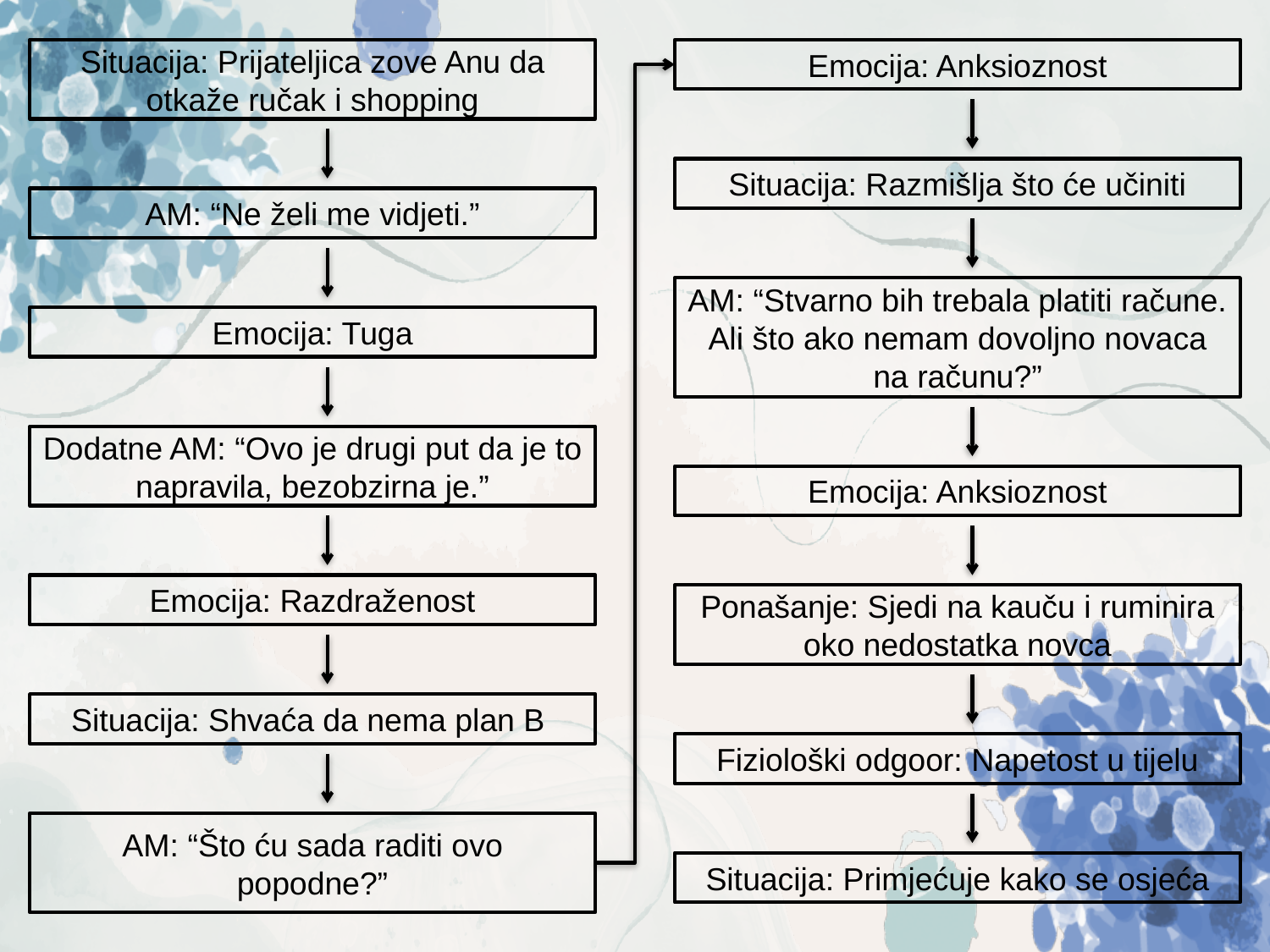

Situacija: Prijateljica zove Anu da otkaže ručak i shopping
Emocija: Anksioznost
Situacija: Razmišlja što će učiniti
AM: “Ne želi me vidjeti.”
AM: “Stvarno bih trebala platiti račune. Ali što ako nemam dovoljno novaca na računu?”
Emocija: Tuga
Dodatne AM: “Ovo je drugi put da je to napravila, bezobzirna je.”
Emocija: Anksioznost
Emocija: Razdraženost
Ponašanje: Sjedi na kauču i ruminira oko nedostatka novca
Situacija: Shvaća da nema plan B
Fiziološki odgoor: Napetost u tijelu
AM: “Što ću sada raditi ovo popodne?”
Situacija: Primjećuje kako se osjeća